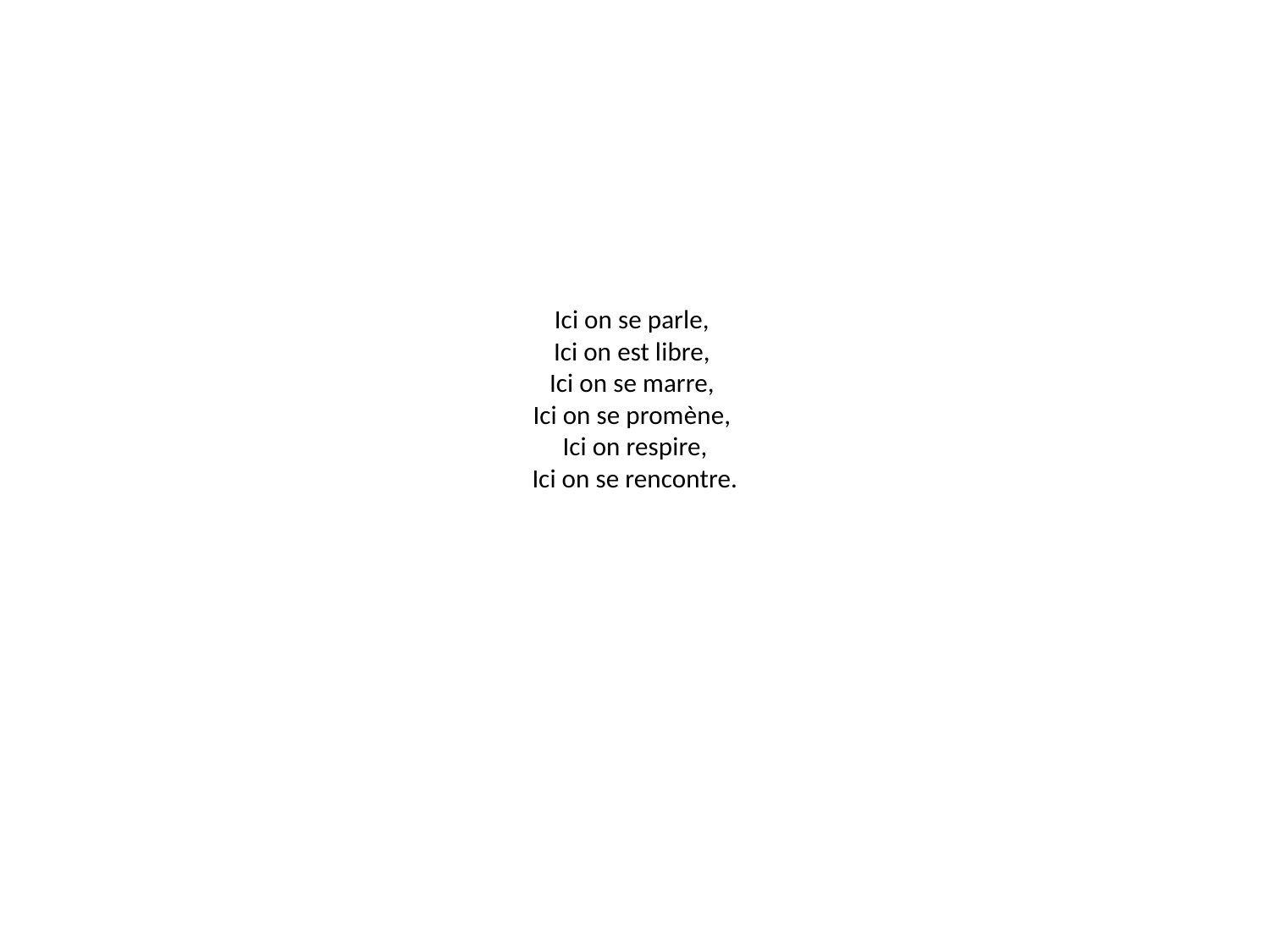

# Ici on se parle, Ici on est libre, Ici on se marre, Ici on se promène, Ici on respire, Ici on se rencontre.